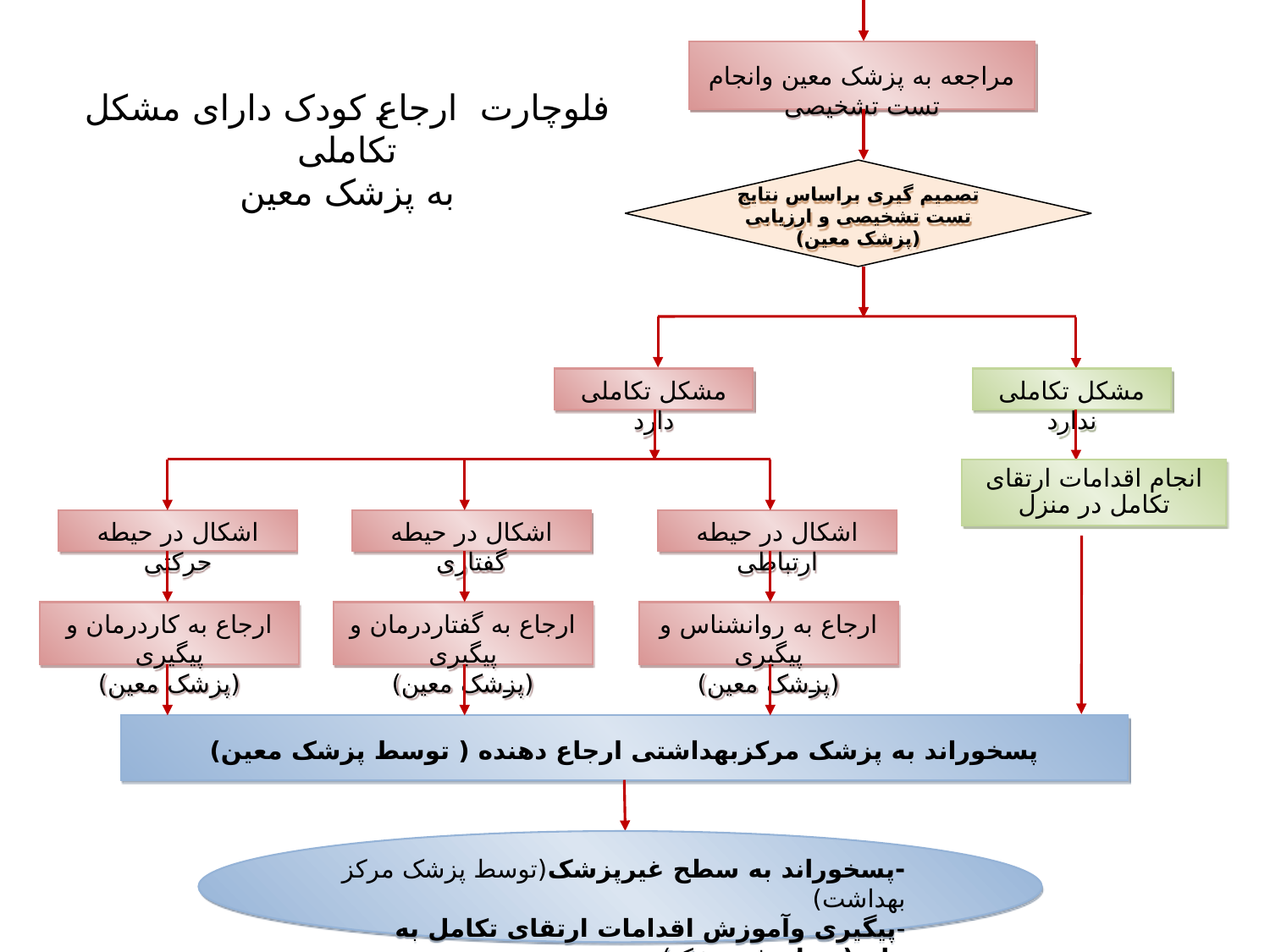

مراجعه به پزشک معین وانجام تست تشخیصی

تصمیم گیری براساس نتایج تست تشخیصی و ارزیابی
(پزشک معین)
مشکل تکاملی دارد
مشکل تکاملی ندارد
انجام اقدامات ارتقای تکامل در منزل
اشکال در حیطه حرکتی
اشکال در حیطه گفتاری
اشکال در حیطه ارتباطی
ارجاع به کاردرمان و پیگیری
(پزشک معین)

ارجاع به گفتاردرمان و پیگیری
(پزشک معین)

ارجاع به روانشناس و پیگیری
(پزشک معین)

پسخوراند به پزشک مرکزبهداشتی ارجاع دهنده ( توسط پزشک معین)
-پسخوراند به سطح غیرپزشک(توسط پزشک مرکز بهداشت)
-پیگیری وآموزش اقدامات ارتقای تکامل به مادر(سطح غیرپزشک)
فلوچارت  ارجاع کودک دارای مشکل تکاملی
 به پزشک معین